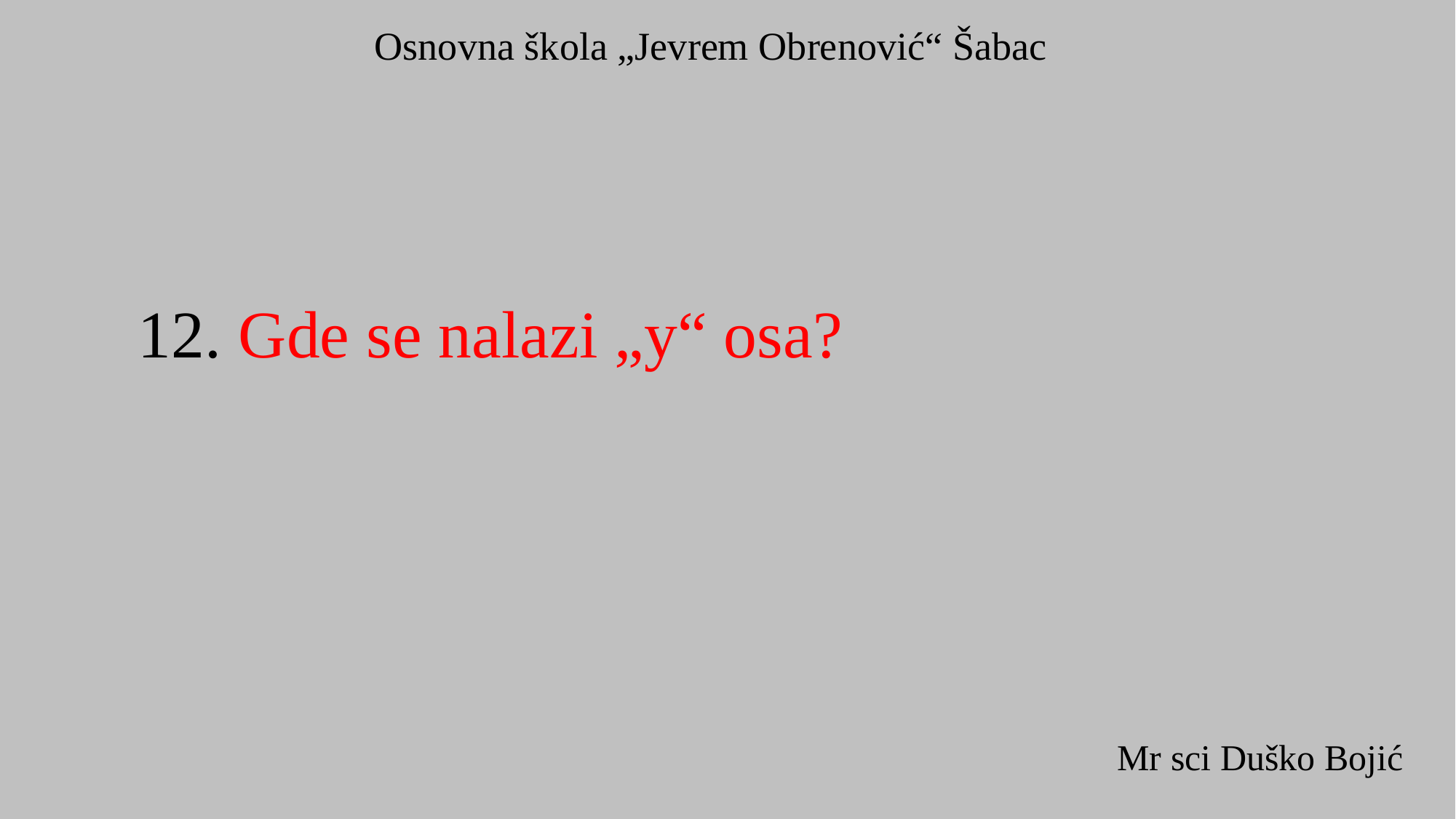

Osnovna škola „Jevrem Obrenović“ Šabac
12. Gde se nalazi „y“ osa?
Mr sci Duško Bojić